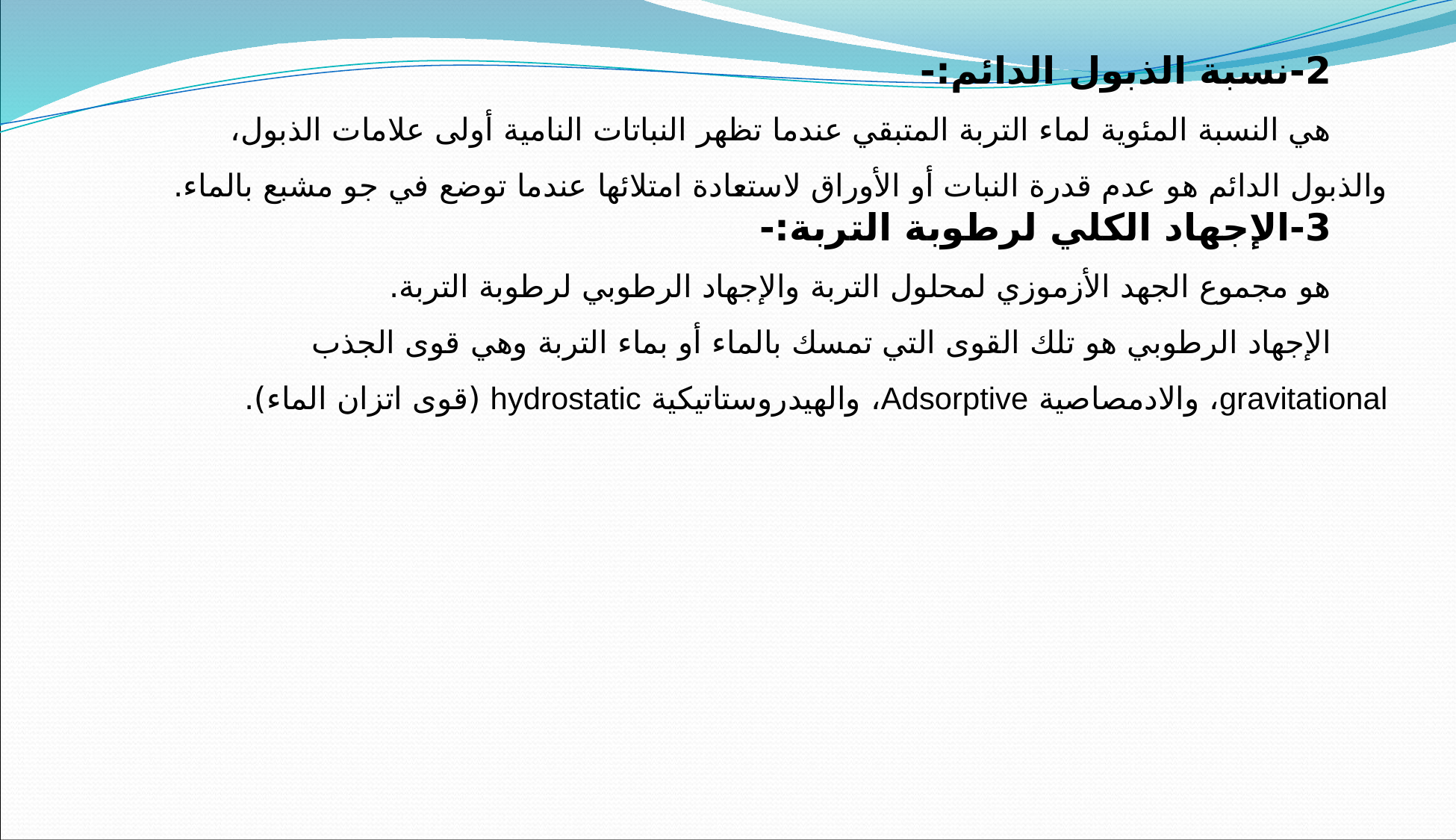

2-نسبة الذبول الدائم:-
هي النسبة المئوية لماء التربة المتبقي عندما تظهر النباتات النامية أولى علامات الذبول، والذبول الدائم هو عدم قدرة النبات أو الأوراق لاستعادة امتلائها عندما توضع في جو مشبع بالماء.
3-الإجهاد الكلي لرطوبة التربة:-
هو مجموع الجهد الأزموزي لمحلول التربة والإجهاد الرطوبي لرطوبة التربة.
الإجهاد الرطوبي هو تلك القوى التي تمسك بالماء أو بماء التربة وهي قوى الجذب gravitational، والادمصاصية Adsorptive، والهيدروستاتيكية hydrostatic (قوى اتزان الماء).